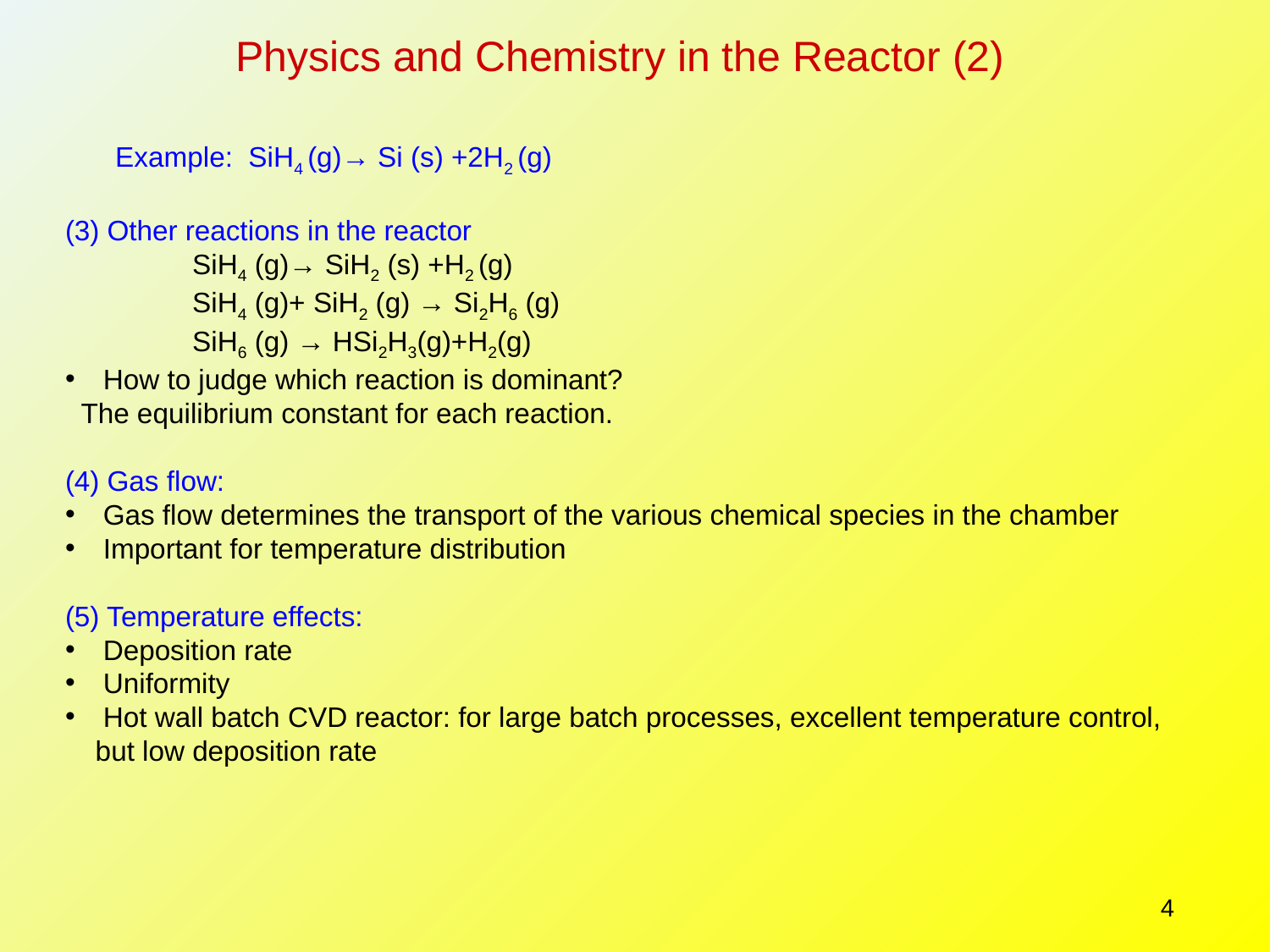

Physics and Chemistry in the Reactor (2)
 Example:  SiH4 (g)→ Si (s) +2H2 (g)
(3) Other reactions in the reactor
	SiH4 (g)→ SiH2 (s) +H2 (g)
	SiH4 (g)+ SiH2 (g) → Si2H6 (g)
	SiH6 (g) → HSi2H3(g)+H2(g)
 How to judge which reaction is dominant?
  The equilibrium constant for each reaction.

(4) Gas flow:
 Gas flow determines the transport of the various chemical species in the chamber
 Important for temperature distribution

(5) Temperature effects:
 Deposition rate
 Uniformity
 Hot wall batch CVD reactor: for large batch processes, excellent temperature control, but low deposition rate
4